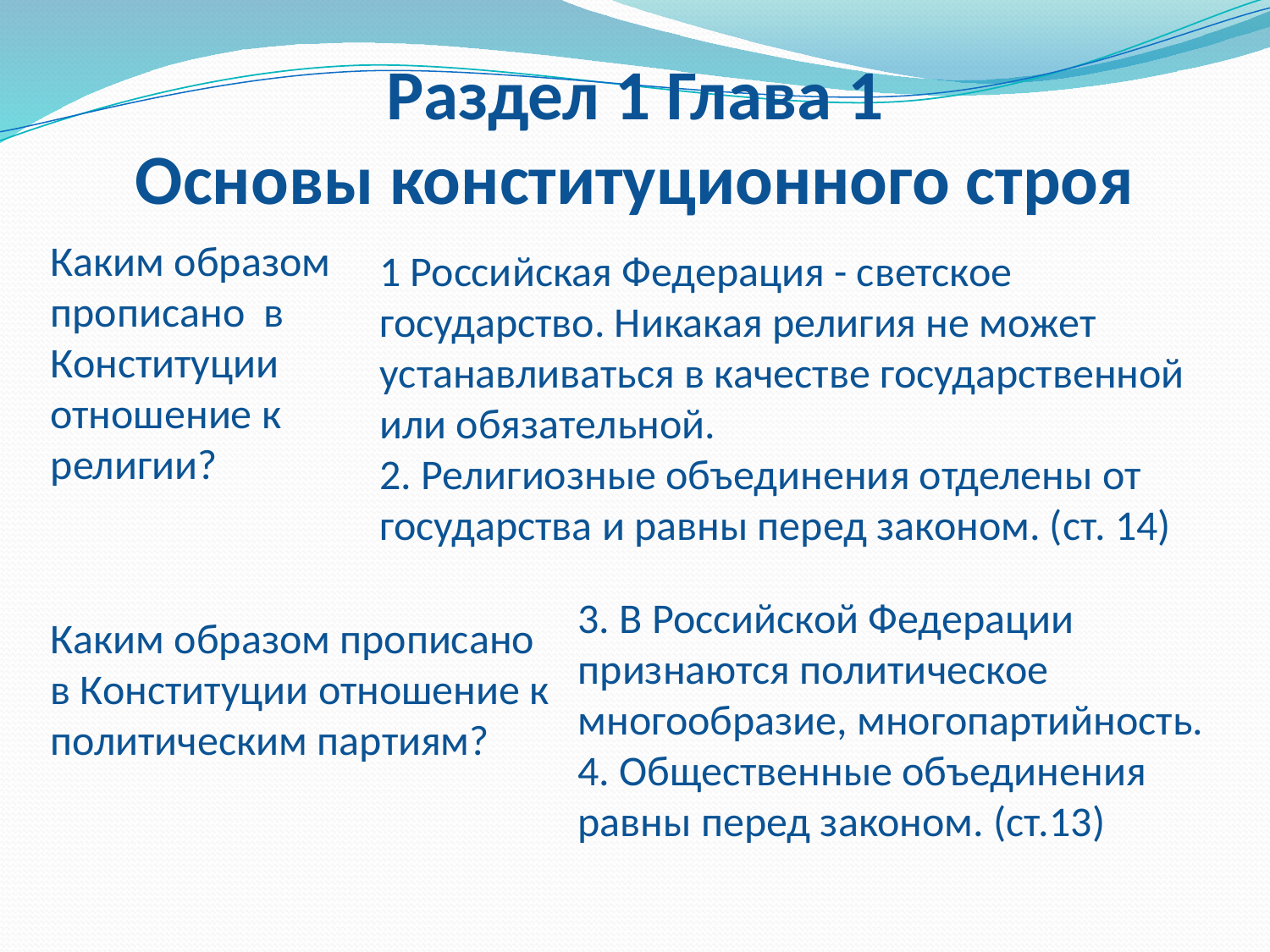

# Раздел 1 Глава 1 Основы конституционного строя
    Каким образом прописано  в Конституции отношение к религии?
1 Российская Федерация - светское государство. Никакая религия не может устанавливаться в качестве государственной или обязательной.
2. Религиозные объединения отделены от государства и равны перед законом. (ст. 14)

3. В Российской Федерации признаются политическое многообразие, многопартийность.
4. Общественные объединения равны перед законом. (ст.13)
    Каким образом прописано  в Конституции отношение к политическим партиям?